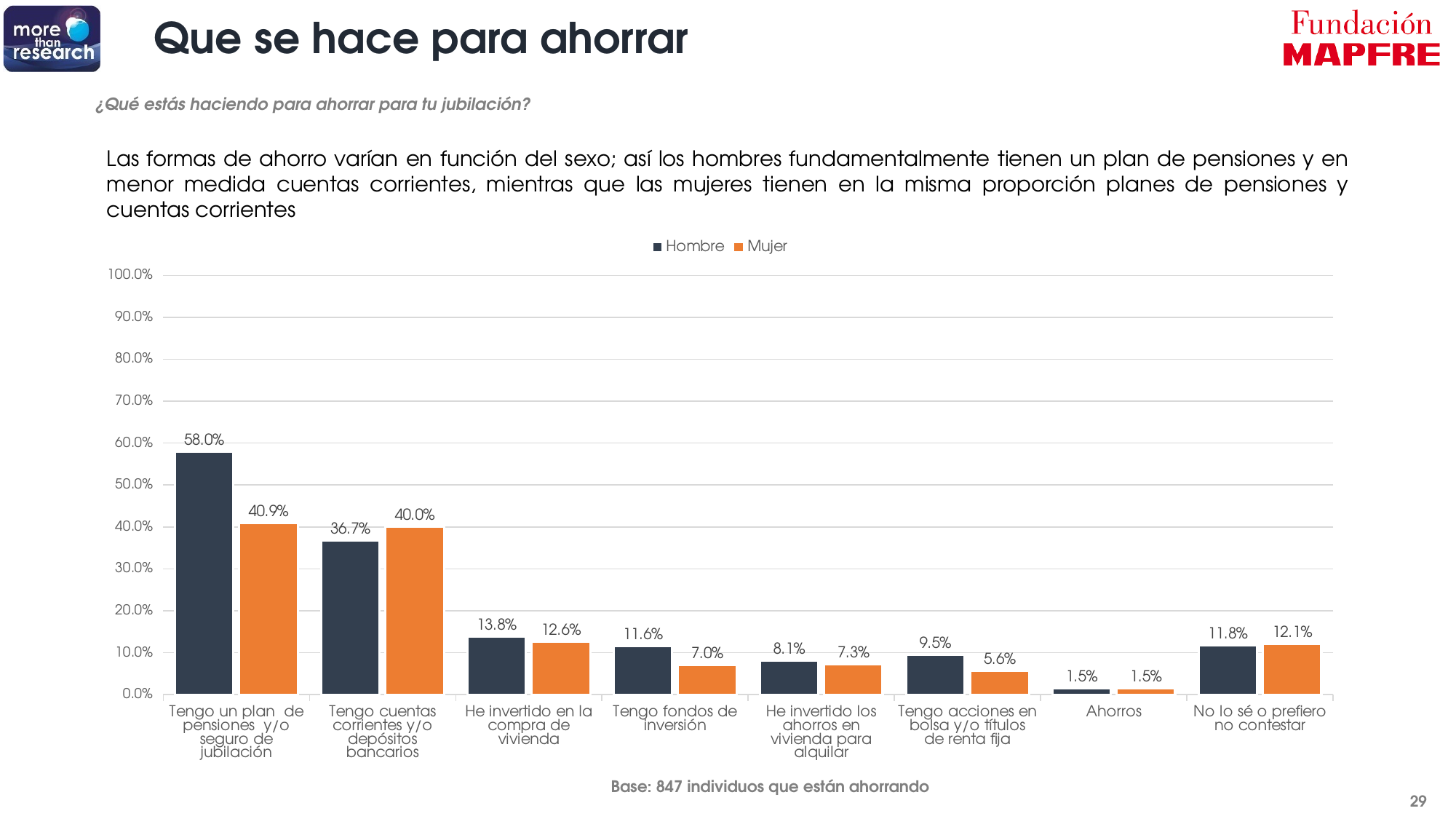

Que se hace para ahorrar
¿Qué estás haciendo para ahorrar para tu jubilación?
Las formas de ahorro varían en función del sexo; así los hombres fundamentalmente tienen un plan de pensiones y en menor medida cuentas corrientes, mientras que las mujeres tienen en la misma proporción planes de pensiones y cuentas corrientes

### Chart

| Category | Hombre | Mujer |
|---|---|---|
| Tengo un plan  de pensiones  y/o seguro de jubilación | 0.58 | 0.409 |
| Tengo cuentas corrientes y/o depósitos bancarios | 0.367 | 0.4 |
| He invertido en la compra de vivienda | 0.138 | 0.126 |
| Tengo fondos de inversión | 0.116 | 0.07 |
| He invertido los ahorros en vivienda para alquilar | 0.081 | 0.073 |
| Tengo acciones en bolsa y/o títulos de renta fija | 0.095 | 0.056 |
| Ahorros | 0.015 | 0.015 |
| No lo sé o prefiero no contestar | 0.118 | 0.121 |
Base: 847 individuos que están ahorrando
29